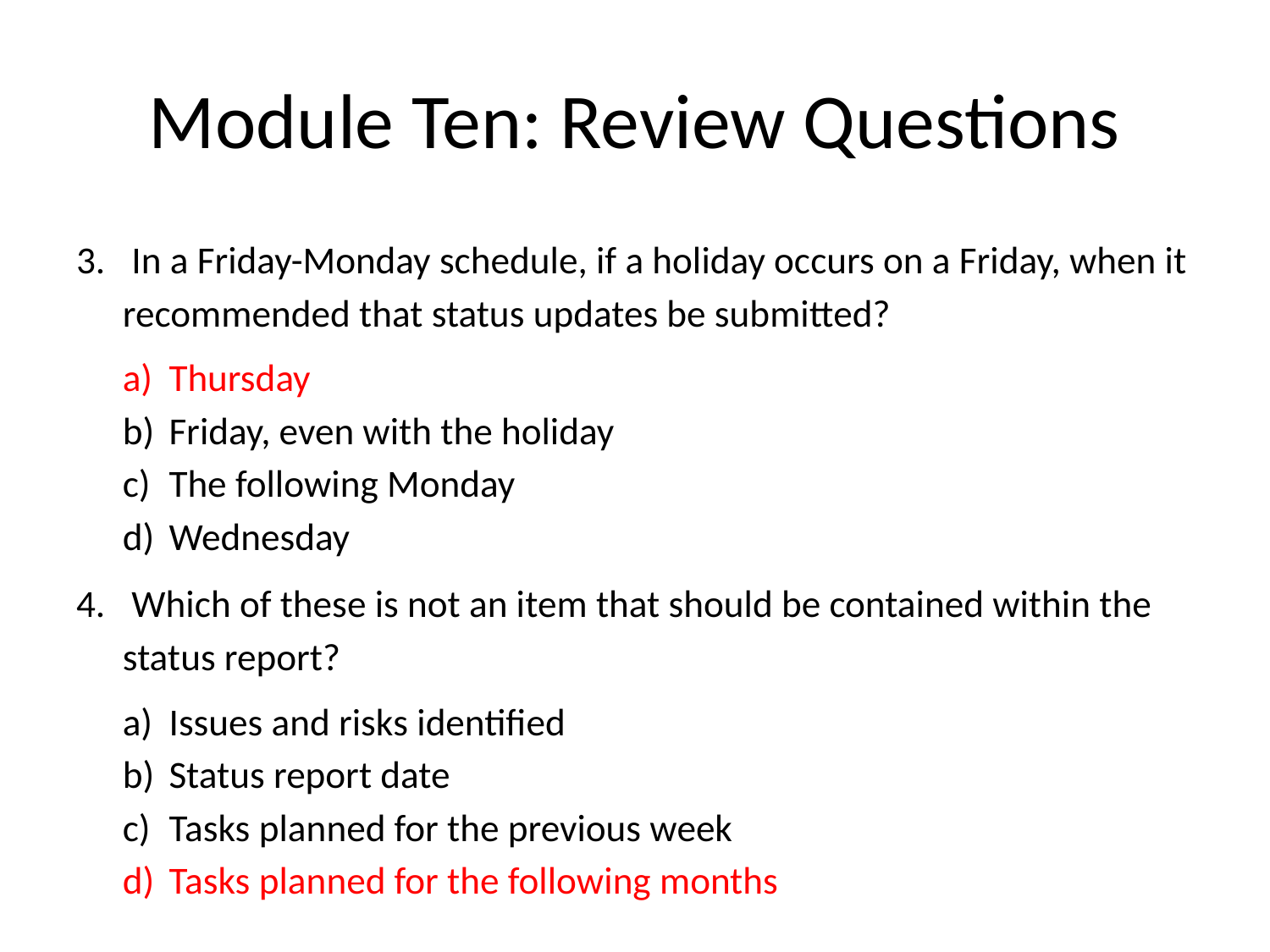

# Module Ten: Review Questions
 In a Friday-Monday schedule, if a holiday occurs on a Friday, when it recommended that status updates be submitted?
Thursday
Friday, even with the holiday
The following Monday
Wednesday
 Which of these is not an item that should be contained within the status report?
Issues and risks identified
Status report date
Tasks planned for the previous week
Tasks planned for the following months